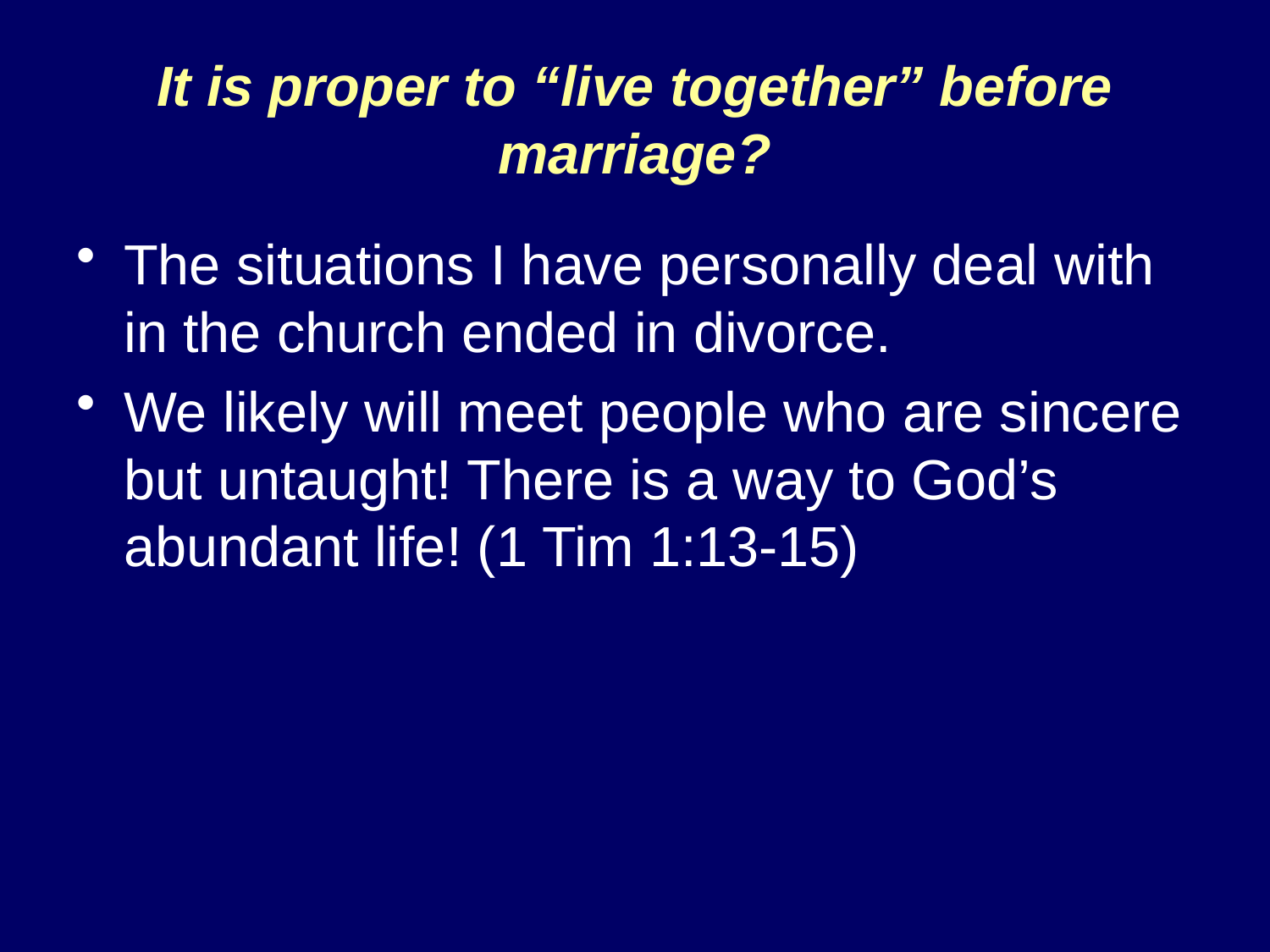

# It is proper to “live together” before marriage?
The situations I have personally deal with in the church ended in divorce.
We likely will meet people who are sincere but untaught! There is a way to God’s abundant life! (1 Tim 1:13-15)